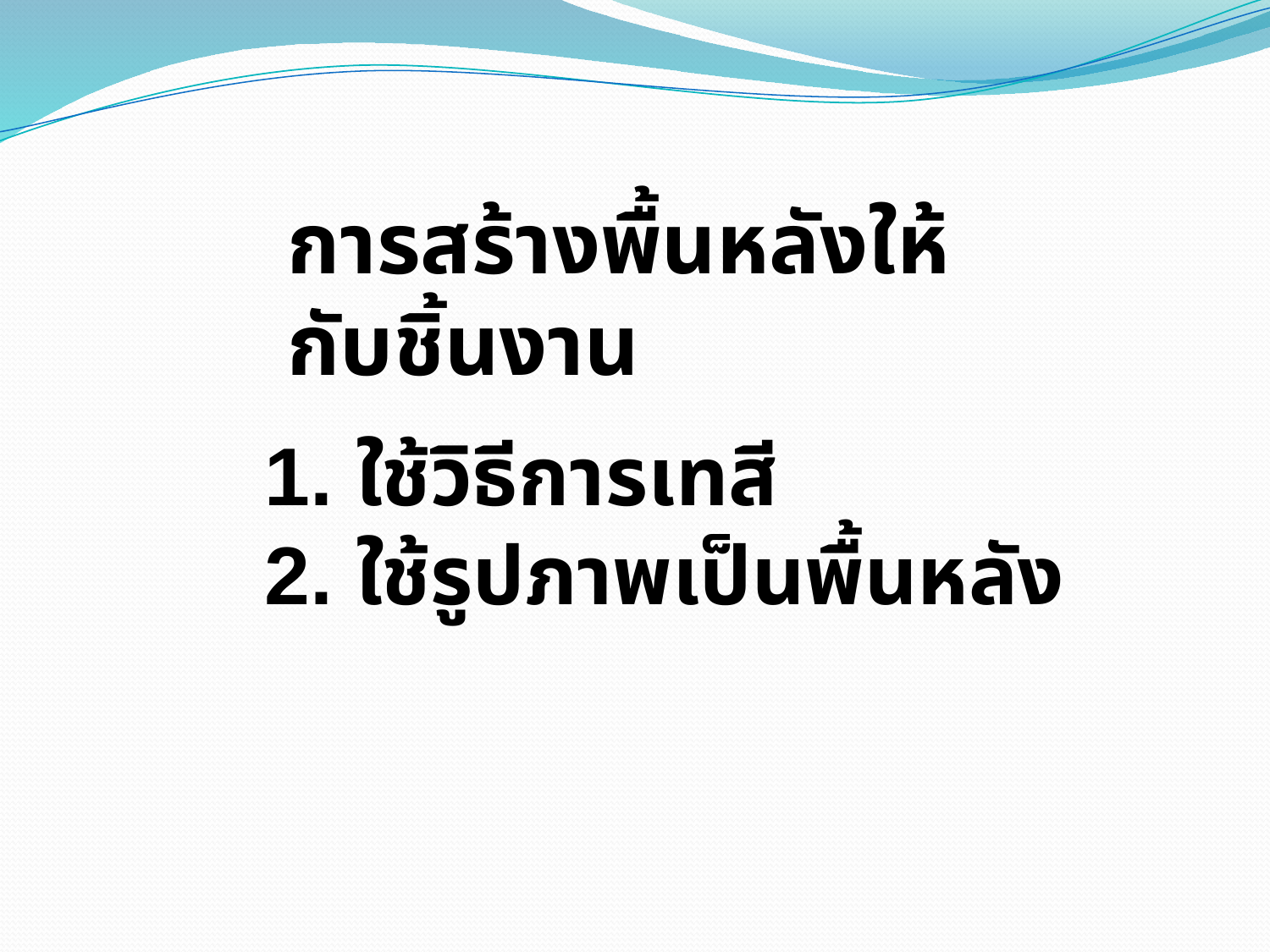

การสร้างพื้นหลังให้กับชิ้นงาน
1. ใช้วิธีการเทสี
2. ใช้รูปภาพเป็นพื้นหลัง